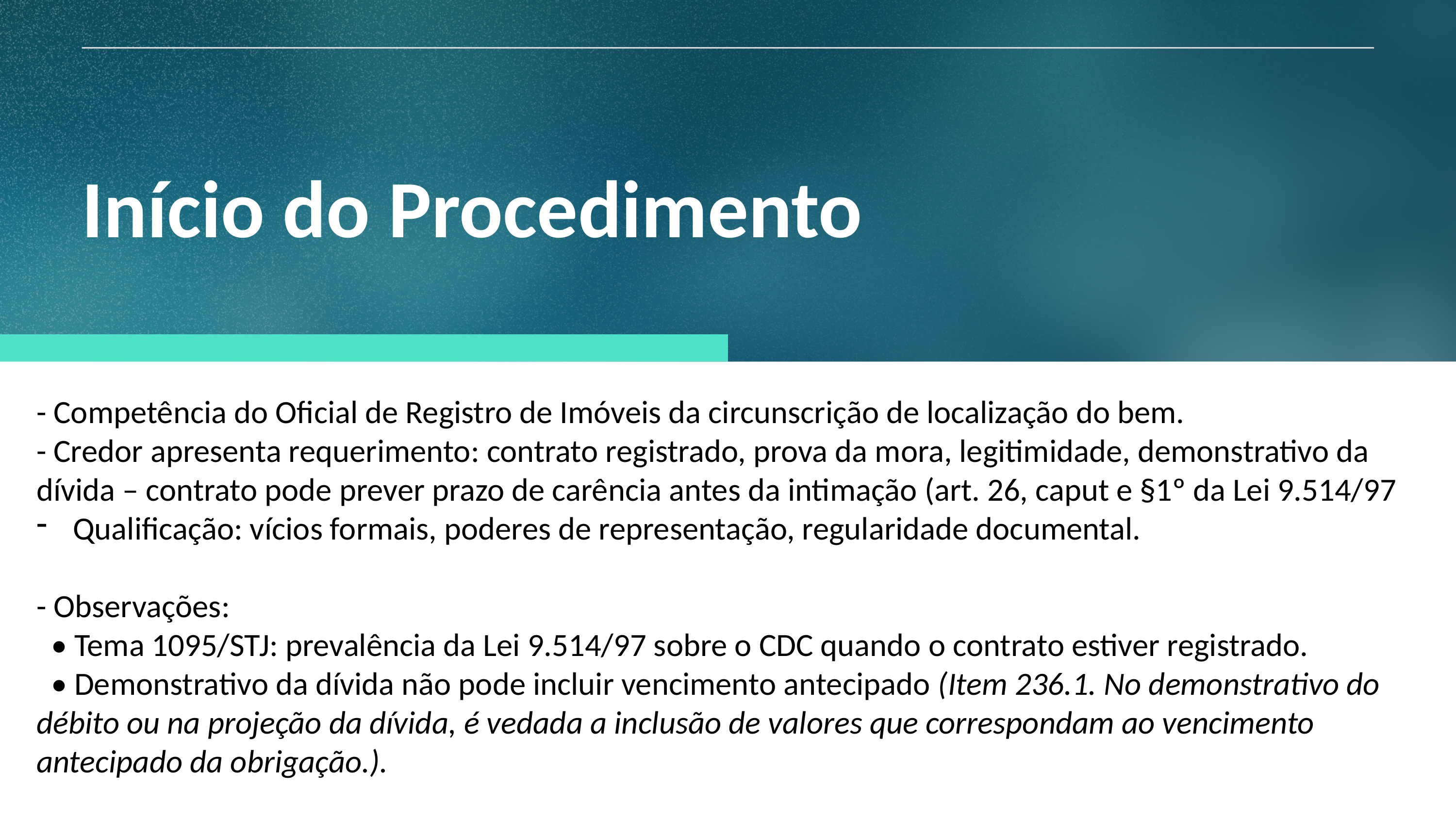

Início do Procedimento

- Competência do Oficial de Registro de Imóveis da circunscrição de localização do bem.
- Credor apresenta requerimento: contrato registrado, prova da mora, legitimidade, demonstrativo da dívida – contrato pode prever prazo de carência antes da intimação (art. 26, caput e §1º da Lei 9.514/97
Qualificação: vícios formais, poderes de representação, regularidade documental.

- Observações:
  • Tema 1095/STJ: prevalência da Lei 9.514/97 sobre o CDC quando o contrato estiver registrado.
  • Demonstrativo da dívida não pode incluir vencimento antecipado (Item 236.1. No demonstrativo do débito ou na projeção da dívida, é vedada a inclusão de valores que correspondam ao vencimento antecipado da obrigação.).